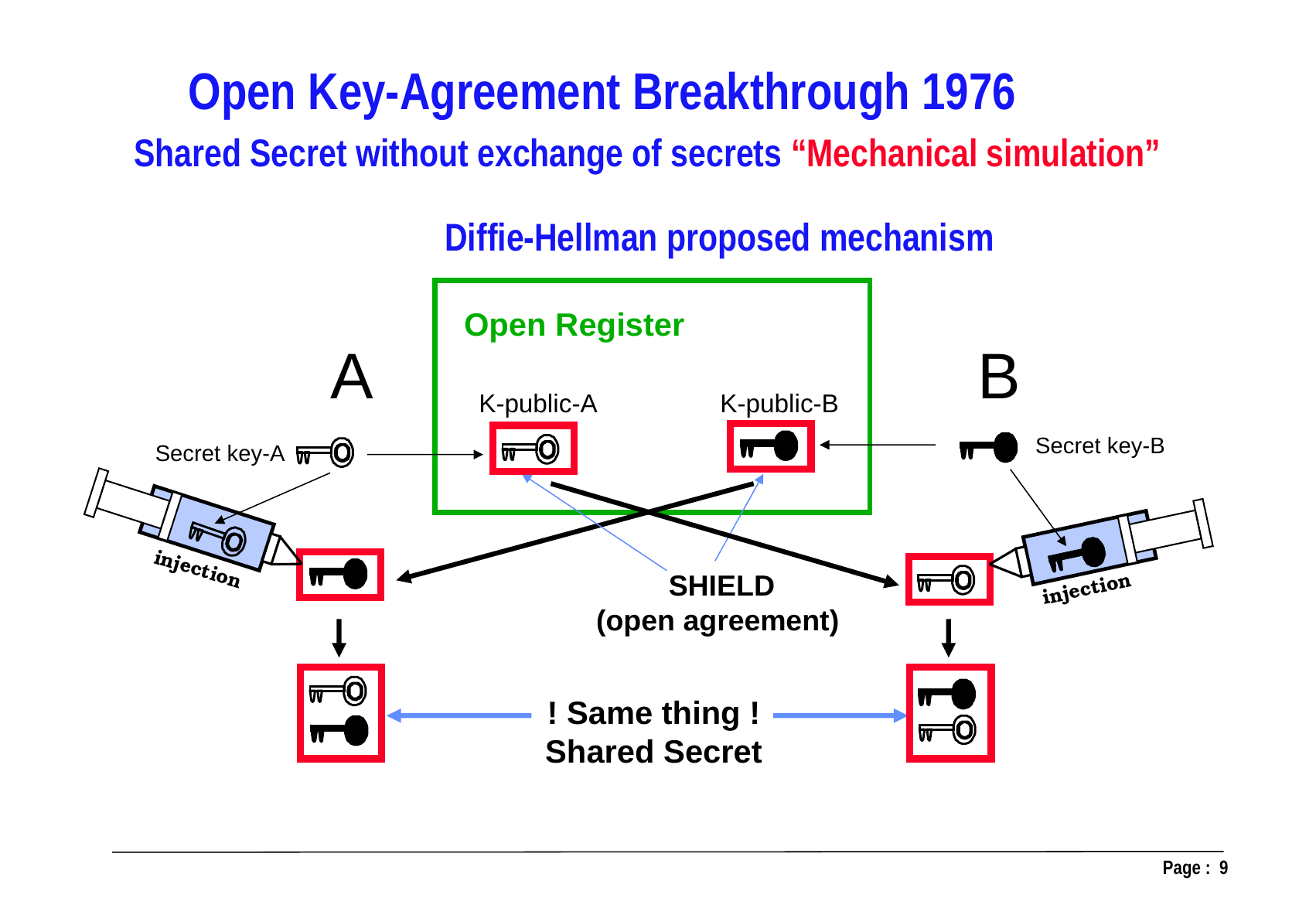

Open Key-Agreement Breakthrough 1976
Shared Secret without exchange of secrets “Mechanical simulation”
Diffie-Hellman proposed mechanism

Open Register
A
B
K-public-A

K-public-B

Secret key-B

Secret key-A

injection

injection

SHIELD
(open agreement)

! Same thing !
Shared Secret